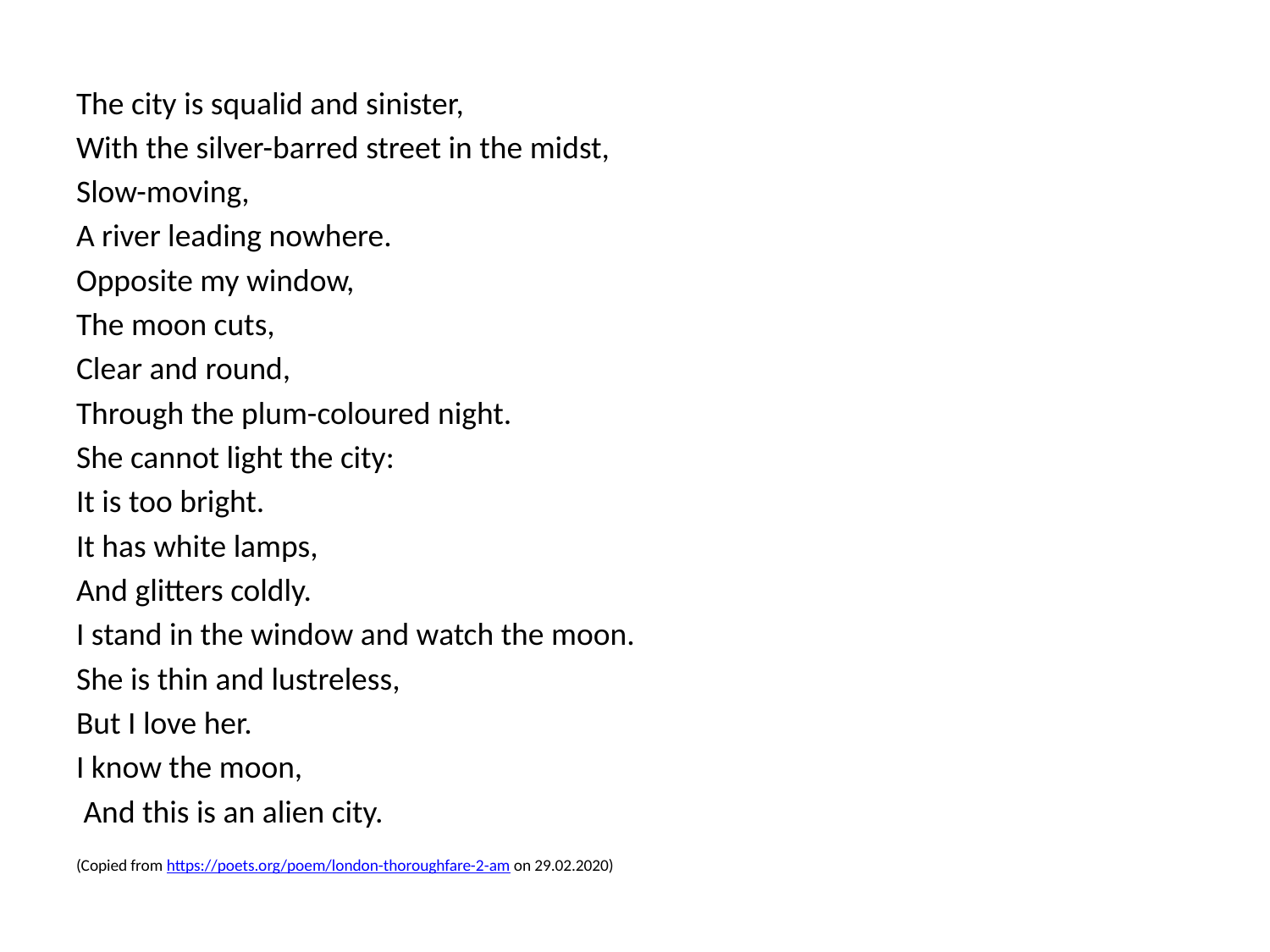

The city is squalid and sinister,
With the silver-barred street in the midst,
Slow-moving,
A river leading nowhere.
Opposite my window,
The moon cuts,
Clear and round,
Through the plum-coloured night.
She cannot light the city:
It is too bright.
It has white lamps,
And glitters coldly.
I stand in the window and watch the moon.
She is thin and lustreless,
But I love her.
I know the moon,
 And this is an alien city.

(Copied from https://poets.org/poem/london-thoroughfare-2-am on 29.02.2020)